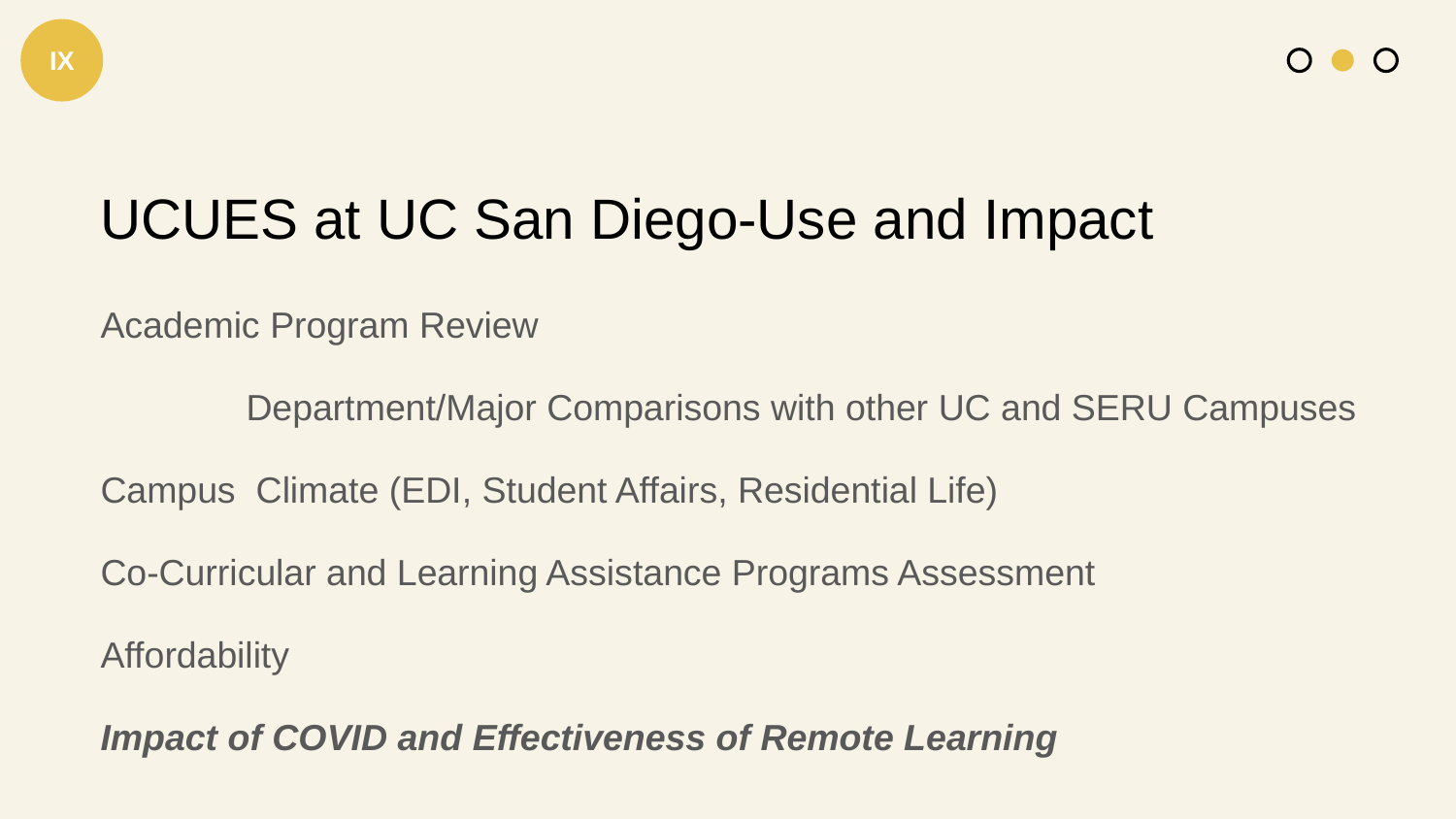

IX

# UCUES at UC San Diego-Use and Impact
Academic Program Review
	Department/Major Comparisons with other UC and SERU Campuses
Campus  Climate (EDI, Student Affairs, Residential Life)
Co-Curricular and Learning Assistance Programs Assessment
Affordability
Impact of COVID and Effectiveness of Remote Learning